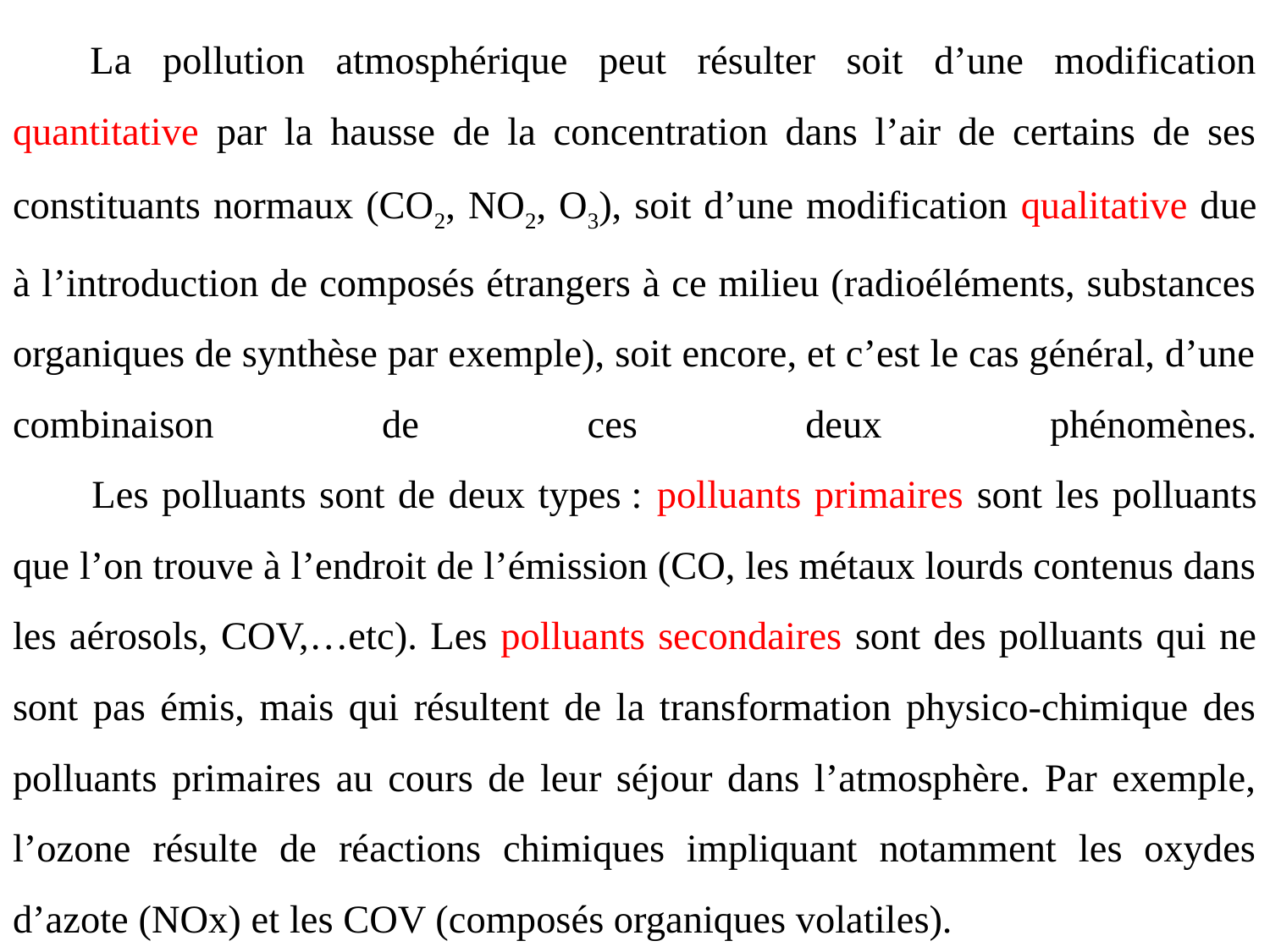

# La pollution atmosphérique peut résulter soit d’une modification quantitative par la hausse de la concentration dans l’air de certains de ses constituants normaux (CO2, NO2, O3), soit d’une modification qualitative due à l’introduction de composés étrangers à ce milieu (radioéléments, substances organiques de synthèse par exemple), soit encore, et c’est le cas général, d’une combinaison de ces deux phénomènes. Les polluants sont de deux types : polluants primaires sont les polluants que l’on trouve à l’endroit de l’émission (CO, les métaux lourds contenus dans les aérosols, COV,…etc). Les polluants secondaires sont des polluants qui ne sont pas émis, mais qui résultent de la transformation physico-chimique des polluants primaires au cours de leur séjour dans l’atmosphère. Par exemple, l’ozone résulte de réactions chimiques impliquant notamment les oxydes d’azote (NOx) et les COV (composés organiques volatiles).